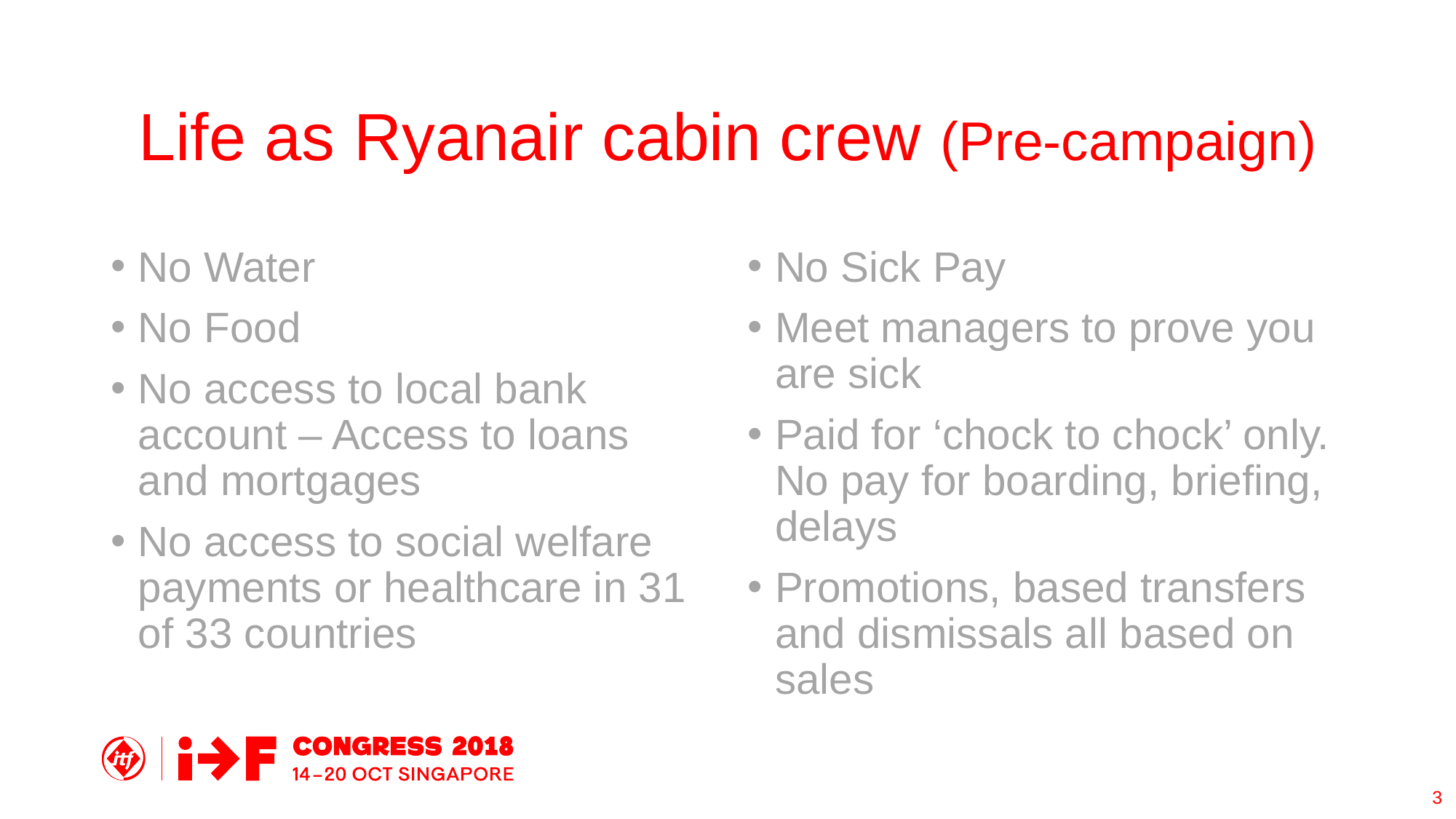

# Life as Ryanair cabin crew (Pre-campaign)
No Water
No Food
No access to local bank account – Access to loans and mortgages
No access to social welfare payments or healthcare in 31 of 33 countries
No Sick Pay
Meet managers to prove you are sick
Paid for ‘chock to chock’ only. No pay for boarding, briefing, delays
Promotions, based transfers and dismissals all based on sales
3